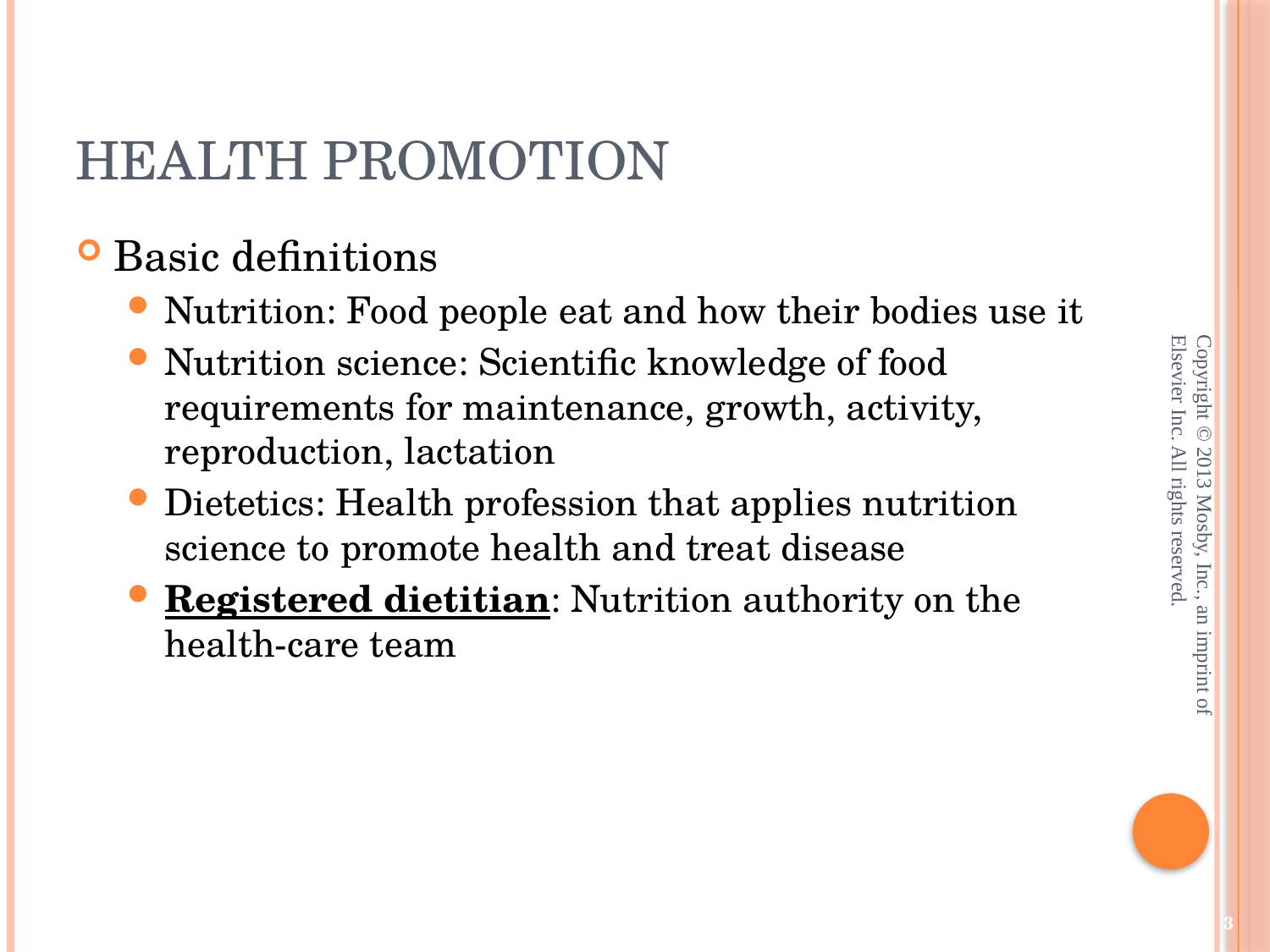

# Health Promotion
Basic definitions
Nutrition: Food people eat and how their bodies use it
Nutrition science: Scientific knowledge of food requirements for maintenance, growth, activity, reproduction, lactation
Dietetics: Health profession that applies nutrition science to promote health and treat disease
Registered dietitian: Nutrition authority on the health-care team

Copyright © 2013 Mosby, Inc., an imprint of Elsevier Inc. All rights reserved.
3